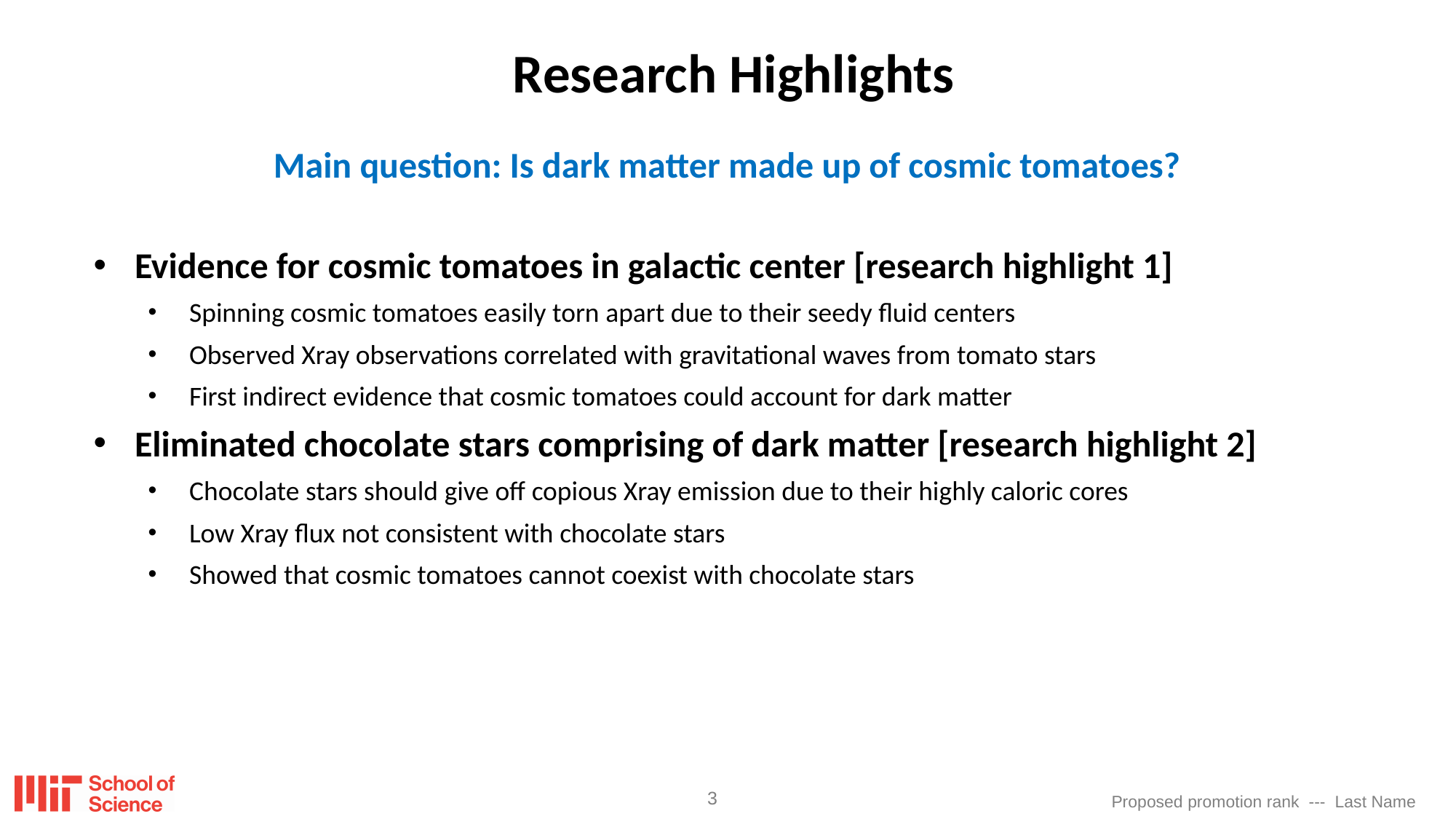

# Research Highlights
Main question: Is dark matter made up of cosmic tomatoes?
Evidence for cosmic tomatoes in galactic center [research highlight 1]
Spinning cosmic tomatoes easily torn apart due to their seedy fluid centers
Observed Xray observations correlated with gravitational waves from tomato stars
First indirect evidence that cosmic tomatoes could account for dark matter
Eliminated chocolate stars comprising of dark matter [research highlight 2]
Chocolate stars should give off copious Xray emission due to their highly caloric cores
Low Xray flux not consistent with chocolate stars
Showed that cosmic tomatoes cannot coexist with chocolate stars